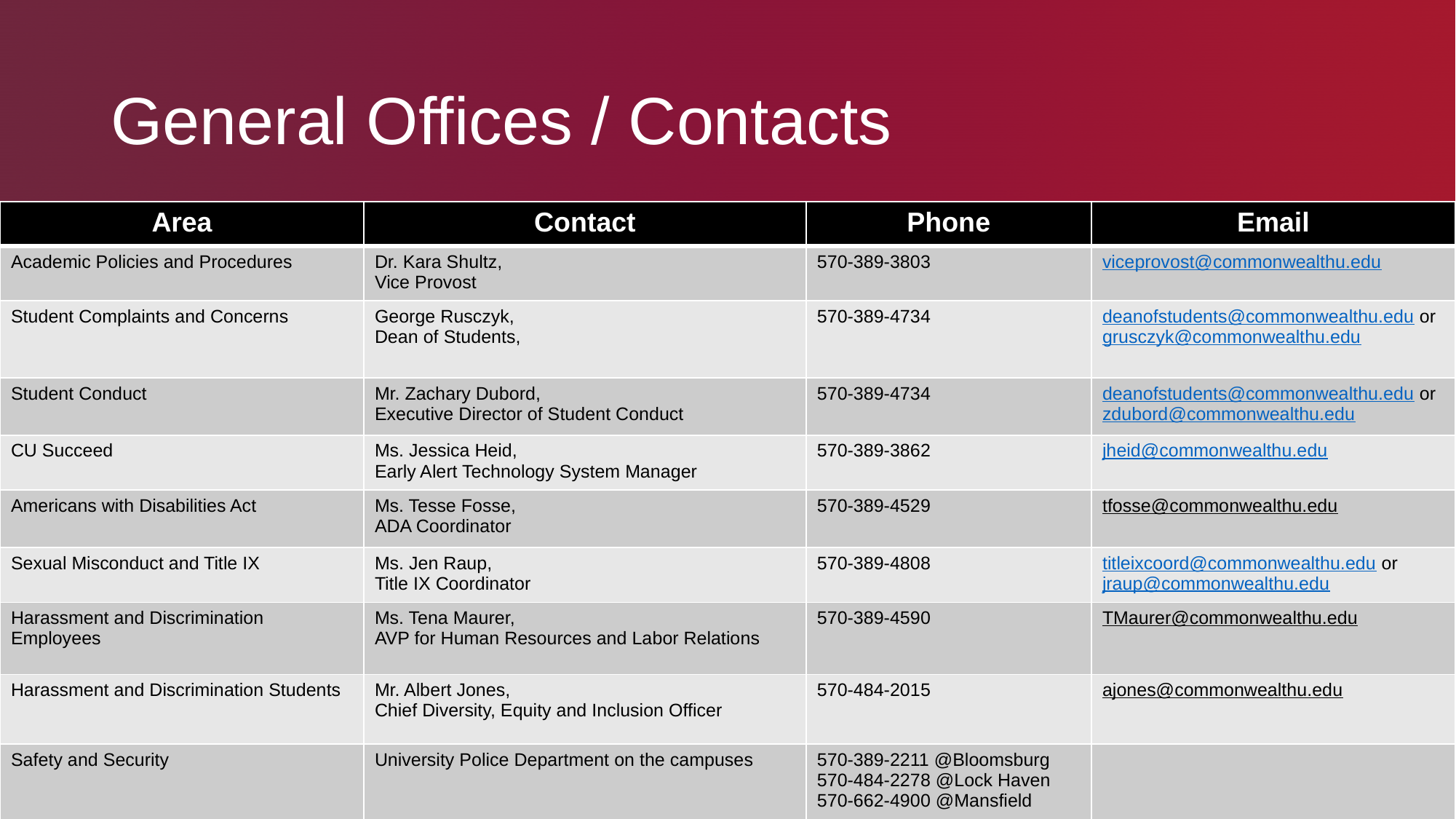

# General Offices / Contacts
| Area | Contact | Phone | Email |
| --- | --- | --- | --- |
| Academic Policies and Procedures | Dr. Kara Shultz, Vice Provost | 570-389-3803 | viceprovost@commonwealthu.edu |
| Student Complaints and Concerns | George Rusczyk, Dean of Students, | 570-389-4734 | deanofstudents@commonwealthu.edu or grusczyk@commonwealthu.edu |
| Student Conduct | Mr. Zachary Dubord, Executive Director of Student Conduct | 570-389-4734 | deanofstudents@commonwealthu.edu or zdubord@commonwealthu.edu |
| CU Succeed | Ms. Jessica Heid, Early Alert Technology System Manager | 570-389-3862 | jheid@commonwealthu.edu |
| Americans with Disabilities Act | Ms. Tesse Fosse, ADA Coordinator | 570-389-4529 | tfosse@commonwealthu.edu |
| Sexual Misconduct and Title IX | Ms. Jen Raup, Title IX Coordinator | 570-389-4808 | titleixcoord@commonwealthu.edu or jraup@commonwealthu.edu |
| Harassment and Discrimination Employees | Ms. Tena Maurer, AVP for Human Resources and Labor Relations | 570-389-4590 | TMaurer@commonwealthu.edu |
| Harassment and Discrimination Students | Mr. Albert Jones, Chief Diversity, Equity and Inclusion Officer | 570-484-2015 | ajones@commonwealthu.edu |
| Safety and Security | University Police Department on the campuses | 570-389-2211 @Bloomsburg 570-484-2278 @Lock Haven 570-662-4900 @Mansfield |  |